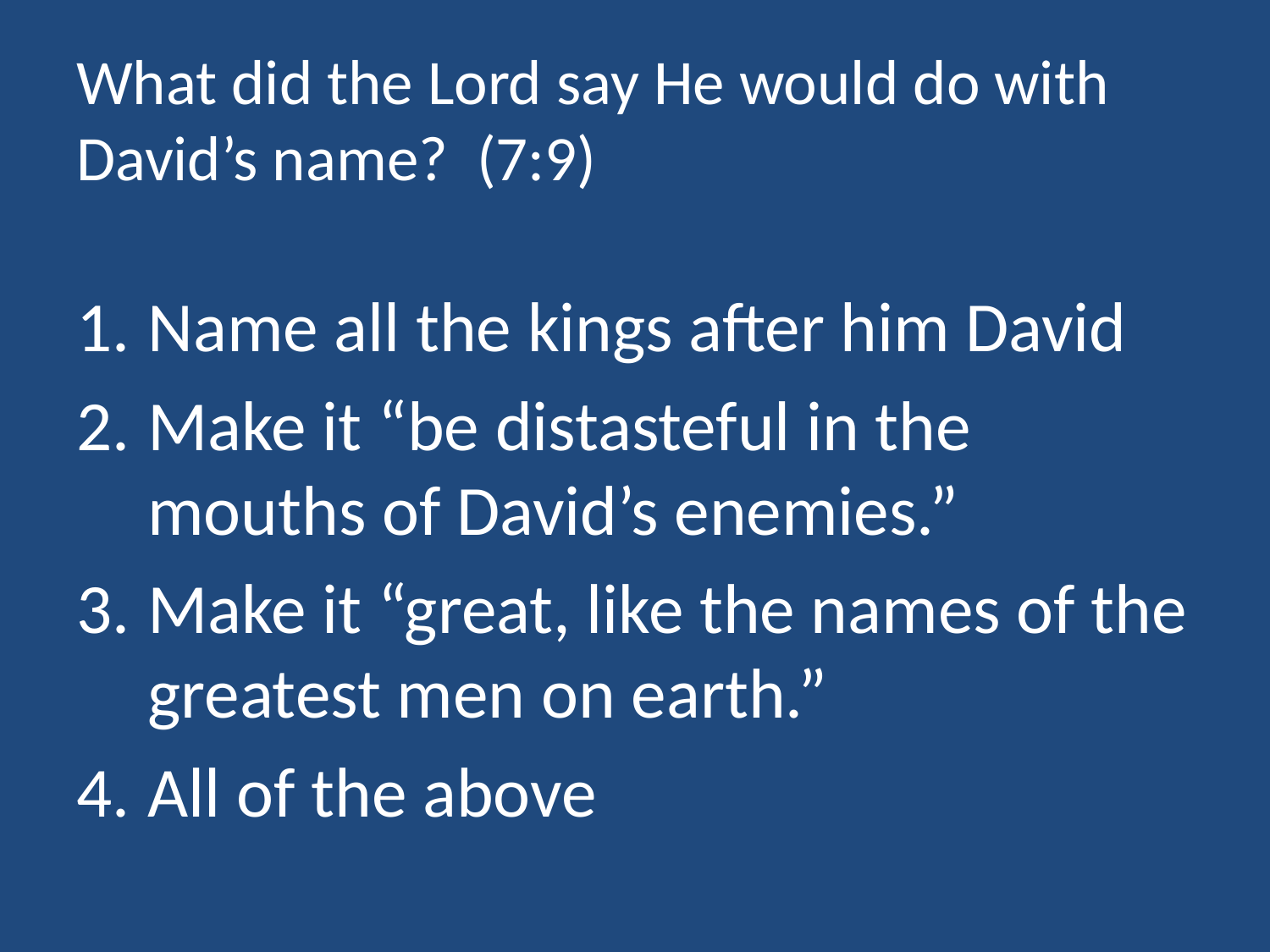

# What did the Lord say He would do with David’s name?  (7:9)
Name all the kings after him David
Make it “be distasteful in the mouths of David’s enemies.”
Make it “great, like the names of the greatest men on earth.”
All of the above